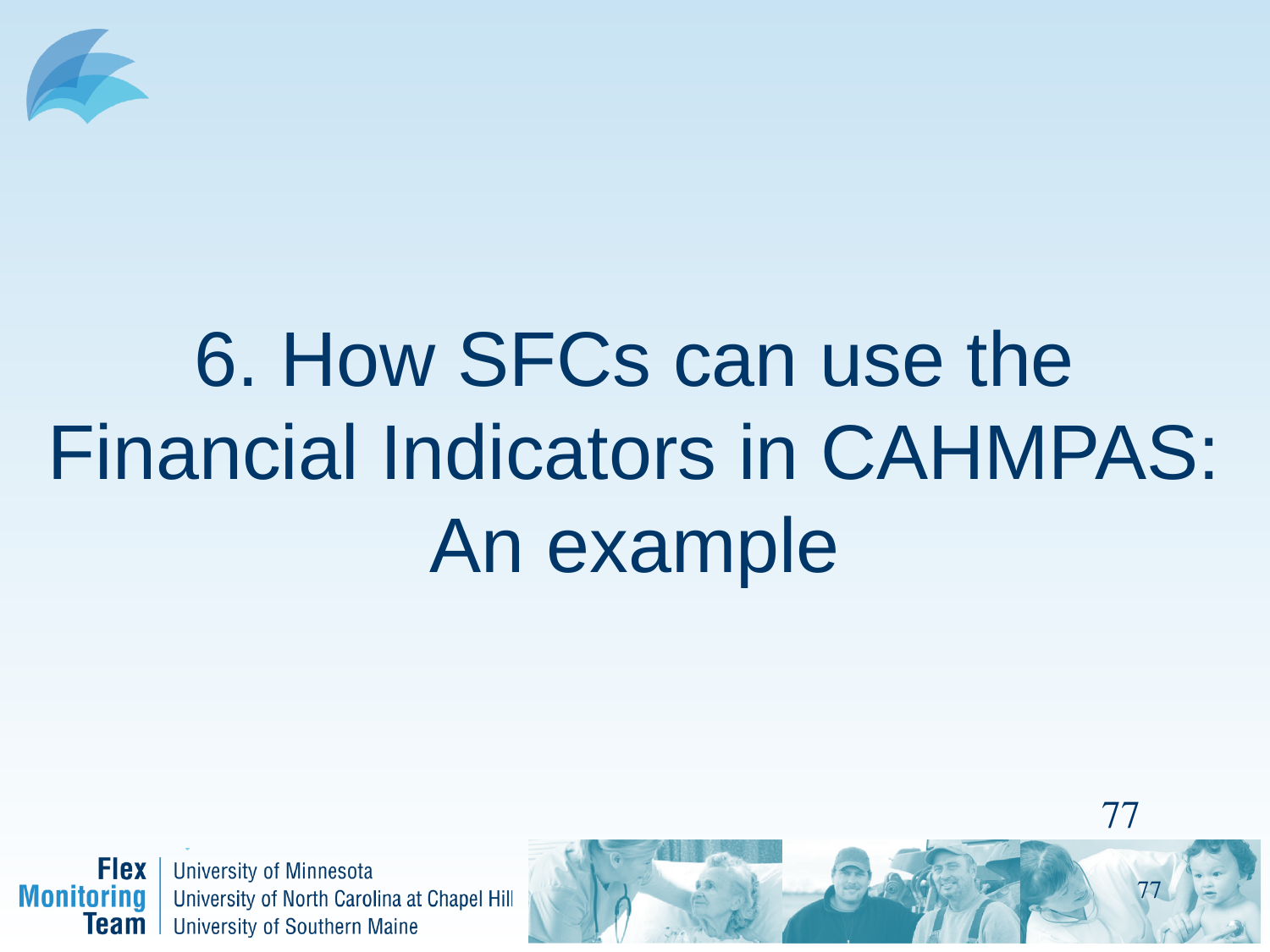

# 6. How SFCs can use the Financial Indicators in CAHMPAS: An example
77
77